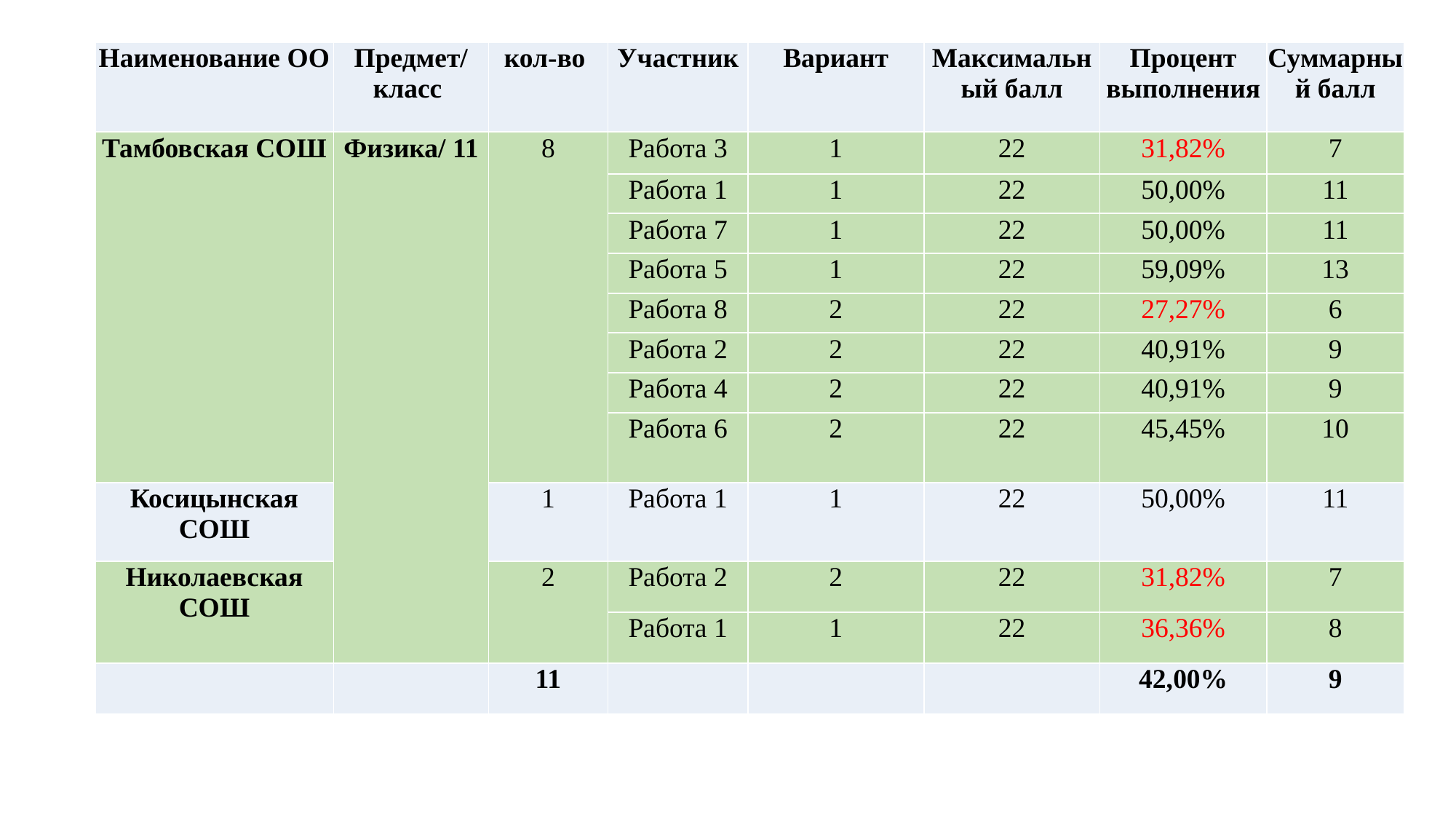

| Наименование ОО | Предмет/ класс | кол-во | Участник | Вариант | Максимальный балл | Процент выполнения | Суммарный балл |
| --- | --- | --- | --- | --- | --- | --- | --- |
| Тамбовская СОШ | Физика/ 11 | 8 | Работа 3 | 1 | 22 | 31,82% | 7 |
|  |  |  | Работа 1 | 1 | 22 | 50,00% | 11 |
|  |  |  | Работа 7 | 1 | 22 | 50,00% | 11 |
|  |  |  | Работа 5 | 1 | 22 | 59,09% | 13 |
|  |  |  | Работа 8 | 2 | 22 | 27,27% | 6 |
|  |  |  | Работа 2 | 2 | 22 | 40,91% | 9 |
|  |  |  | Работа 4 | 2 | 22 | 40,91% | 9 |
|  |  |  | Работа 6 | 2 | 22 | 45,45% | 10 |
| Косицынская СОШ |  | 1 | Работа 1 | 1 | 22 | 50,00% | 11 |
| Николаевская СОШ |  | 2 | Работа 2 | 2 | 22 | 31,82% | 7 |
|  |  |  | Работа 1 | 1 | 22 | 36,36% | 8 |
|  |  | 11 |  |  |  | 42,00% | 9 |